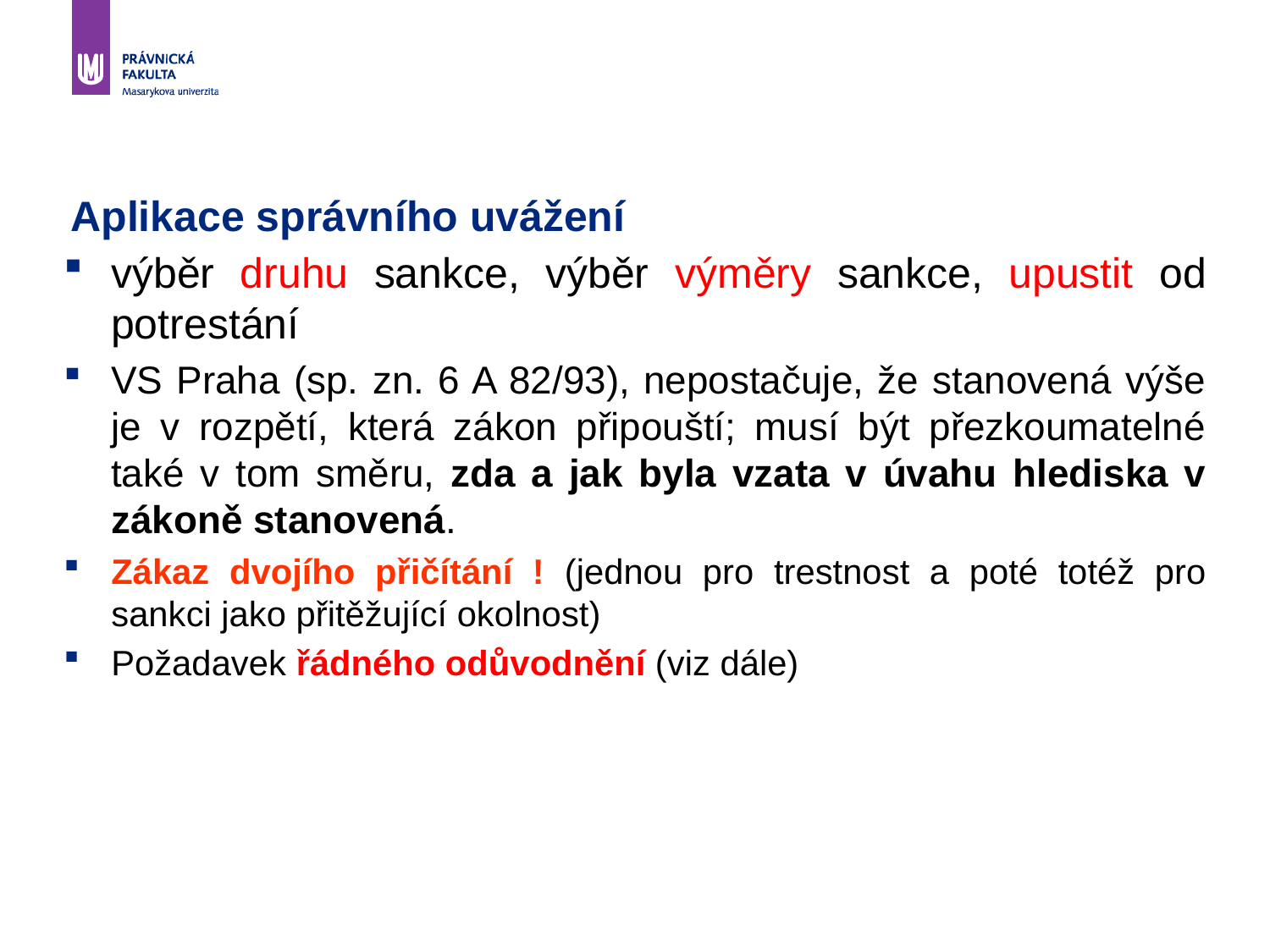

# Aplikace správního uvážení
výběr druhu sankce, výběr výměry sankce, upustit od potrestání
VS Praha (sp. zn. 6 A 82/93), nepostačuje, že stanovená výše je v rozpětí, která zákon připouští; musí být přezkoumatelné také v tom směru, zda a jak byla vzata v úvahu hlediska v zákoně stanovená.
Zákaz dvojího přičítání ! (jednou pro trestnost a poté totéž pro sankci jako přitěžující okolnost)
Požadavek řádného odůvodnění (viz dále)